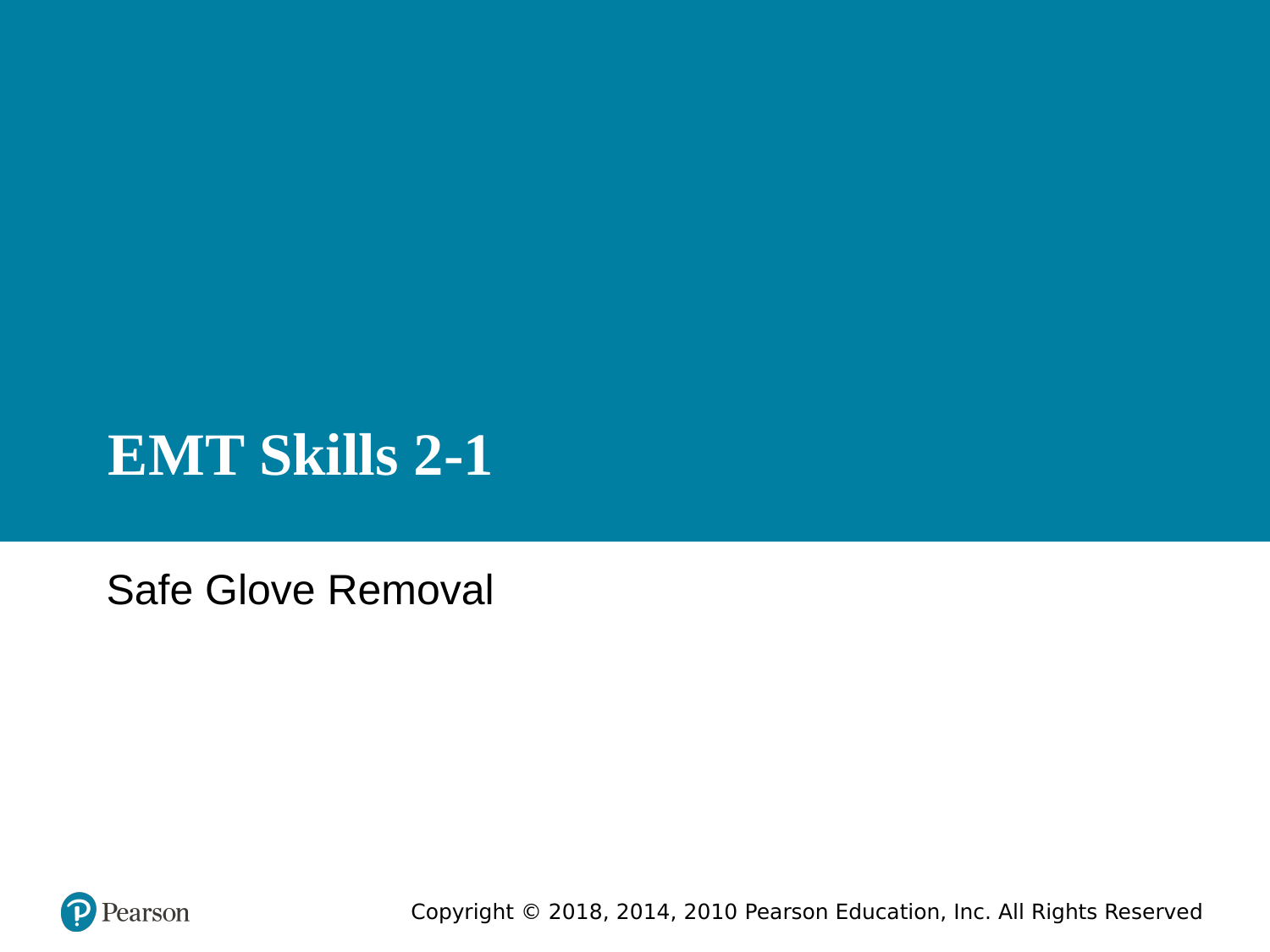

# E M T Skills 2-1
Safe Glove Removal